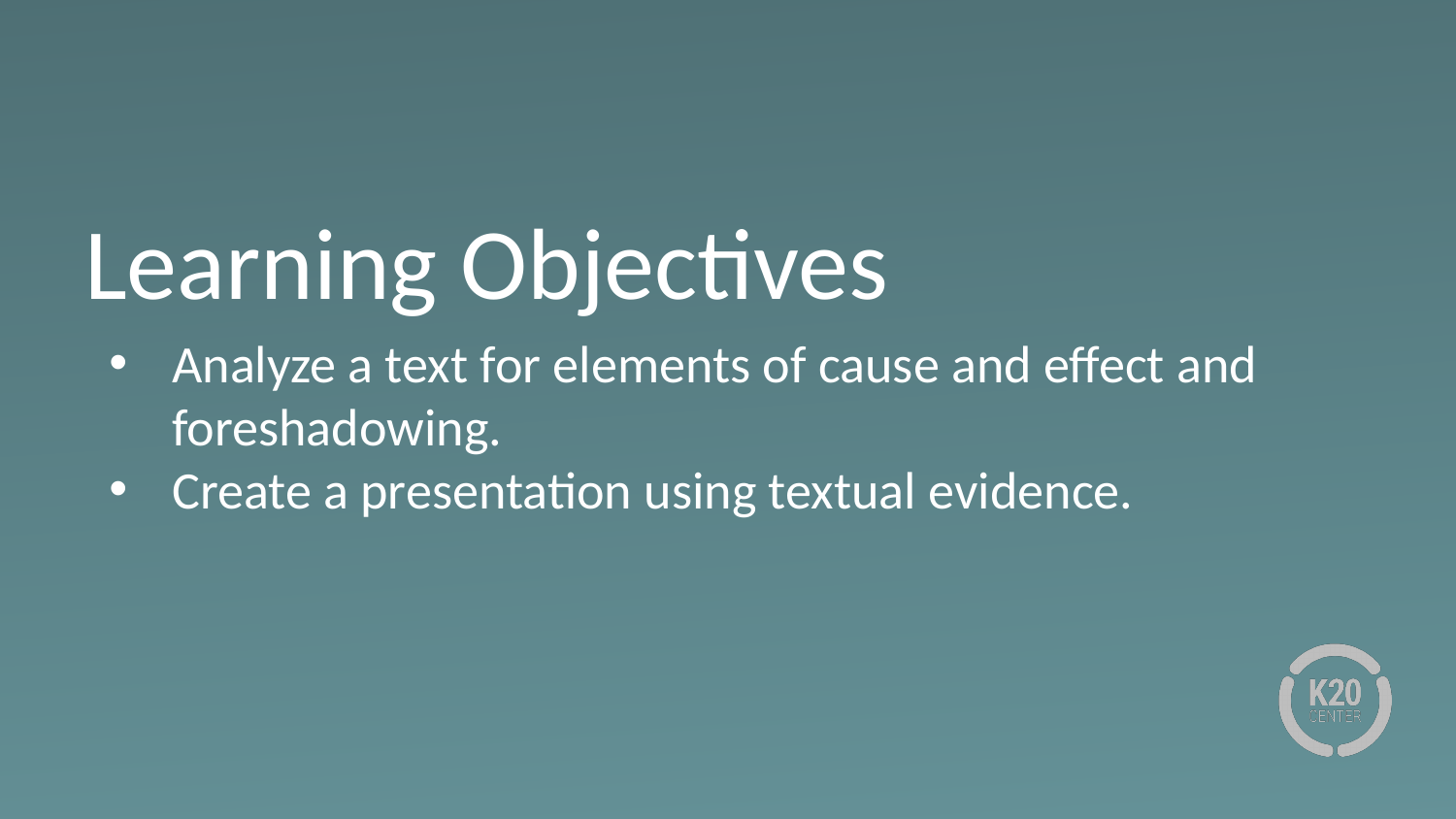

# Learning Objectives
Analyze a text for elements of cause and effect and foreshadowing.
Create a presentation using textual evidence.